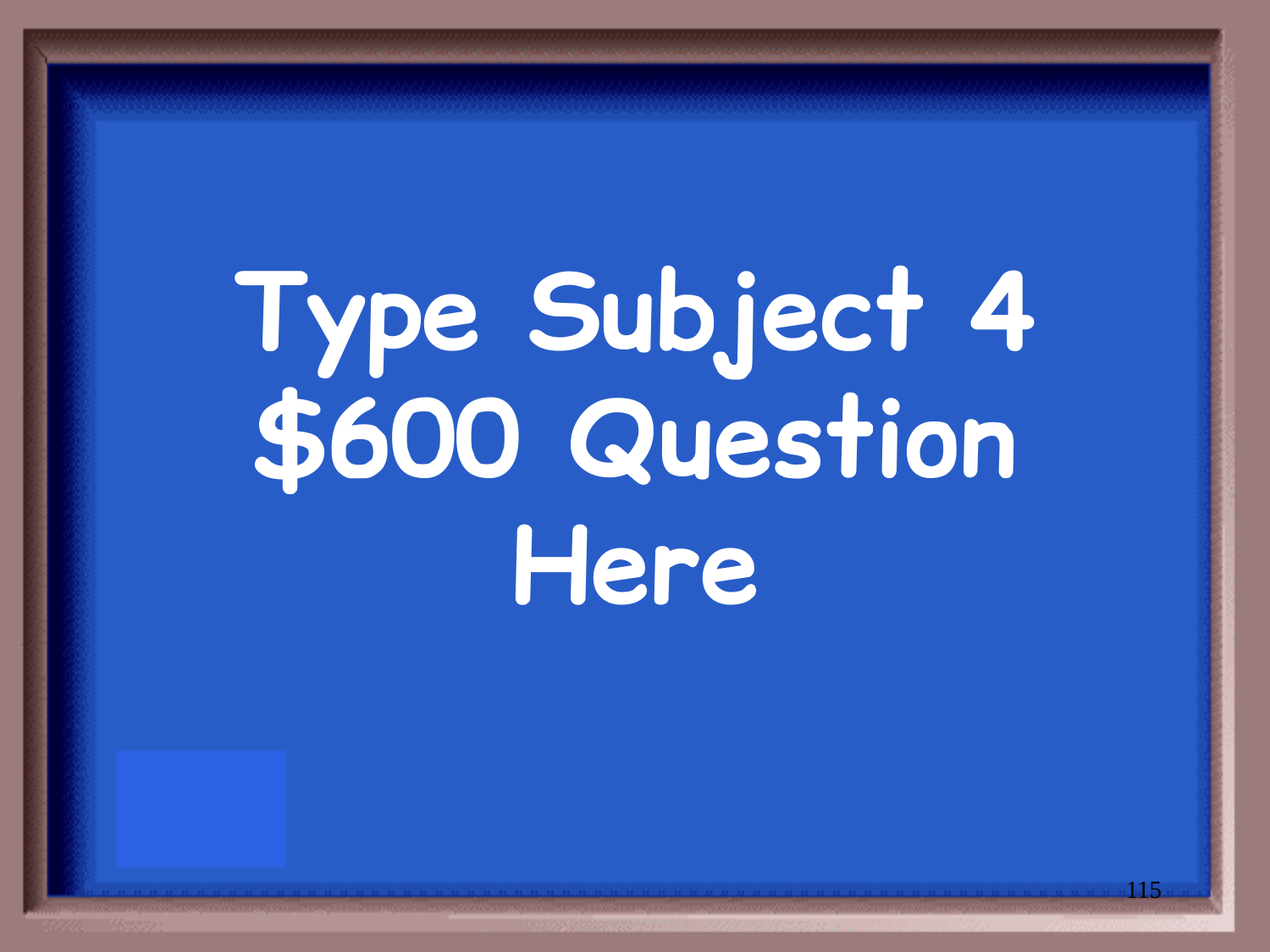

# Type Subject 4 $600 Question Here

115